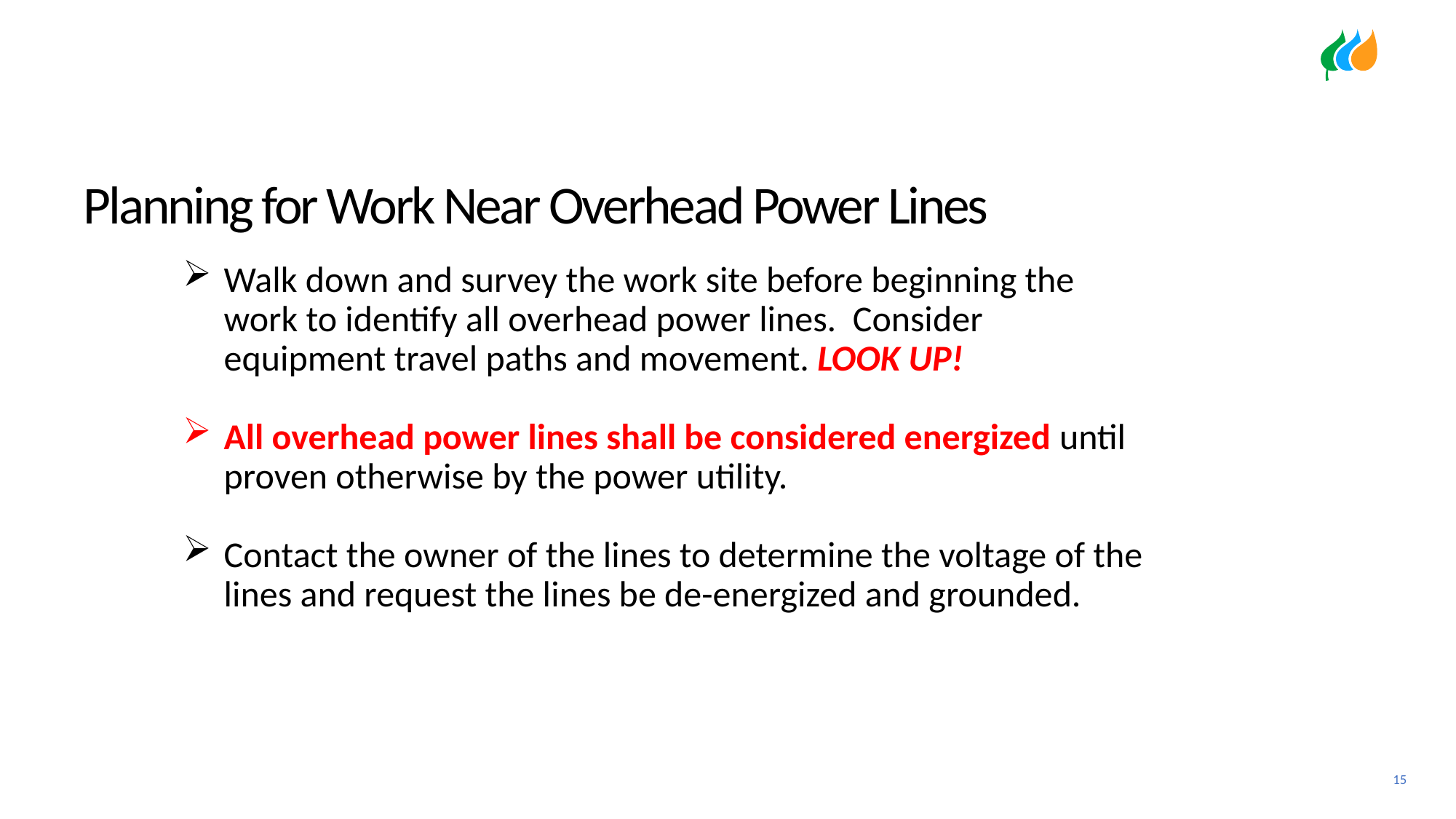

Planning for Work Near Overhead Power Lines

Walk down and survey the work site before beginning the work to identify all overhead power lines.  Consider equipment travel paths and movement. LOOK UP!

All overhead power lines shall be considered energized until proven otherwise by the power utility.

Contact the owner of the lines to determine the voltage of the lines and request the lines be de-energized and grounded.